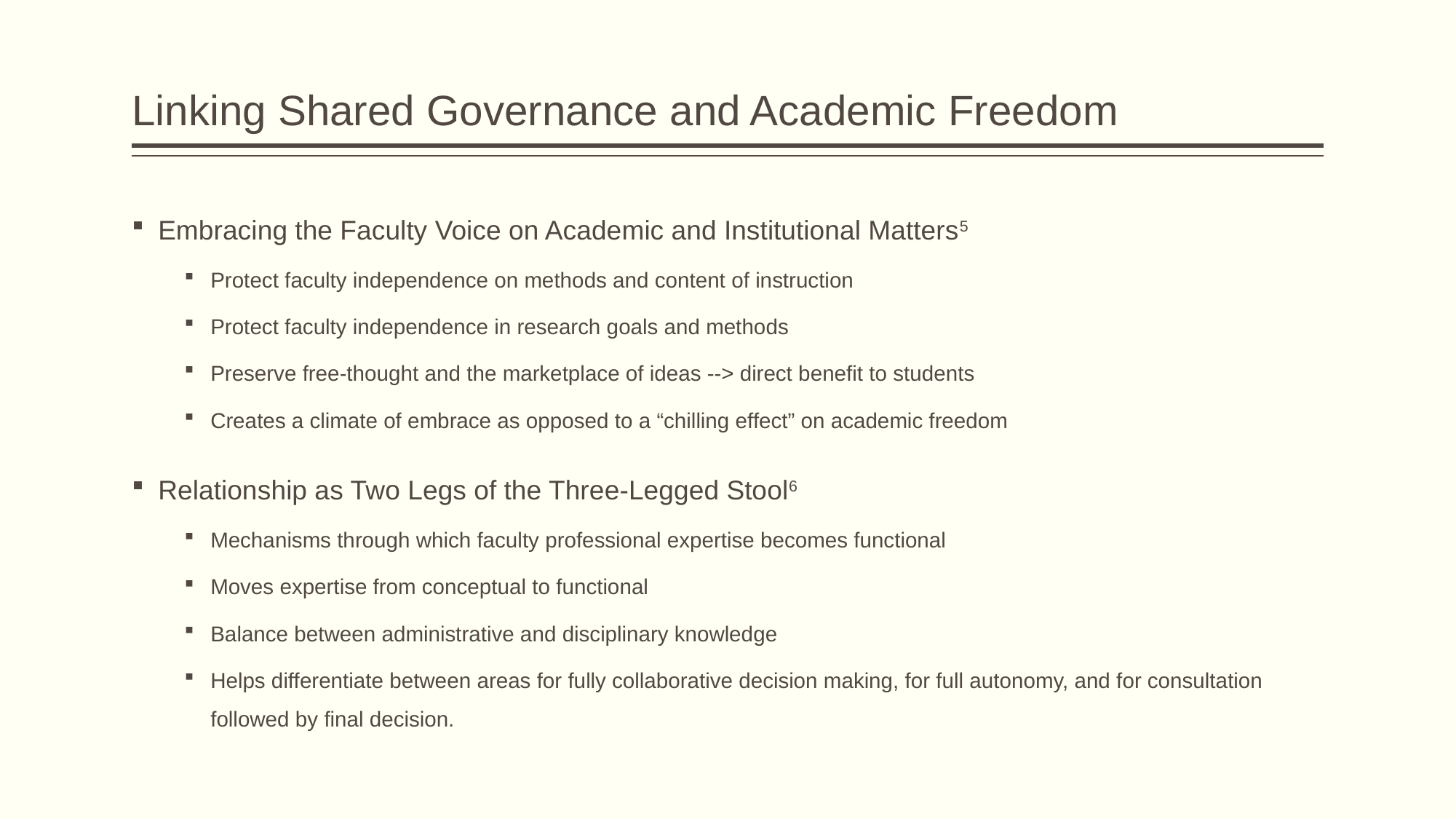

# Linking Shared Governance and Academic Freedom
Embracing the Faculty Voice on Academic and Institutional Matters5
Protect faculty independence on methods and content of instruction
Protect faculty independence in research goals and methods
Preserve free-thought and the marketplace of ideas --> direct benefit to students
Creates a climate of embrace as opposed to a “chilling effect” on academic freedom
Relationship as Two Legs of the Three-Legged Stool6
Mechanisms through which faculty professional expertise becomes functional
Moves expertise from conceptual to functional
Balance between administrative and disciplinary knowledge
Helps differentiate between areas for fully collaborative decision making, for full autonomy, and for consultation followed by final decision.